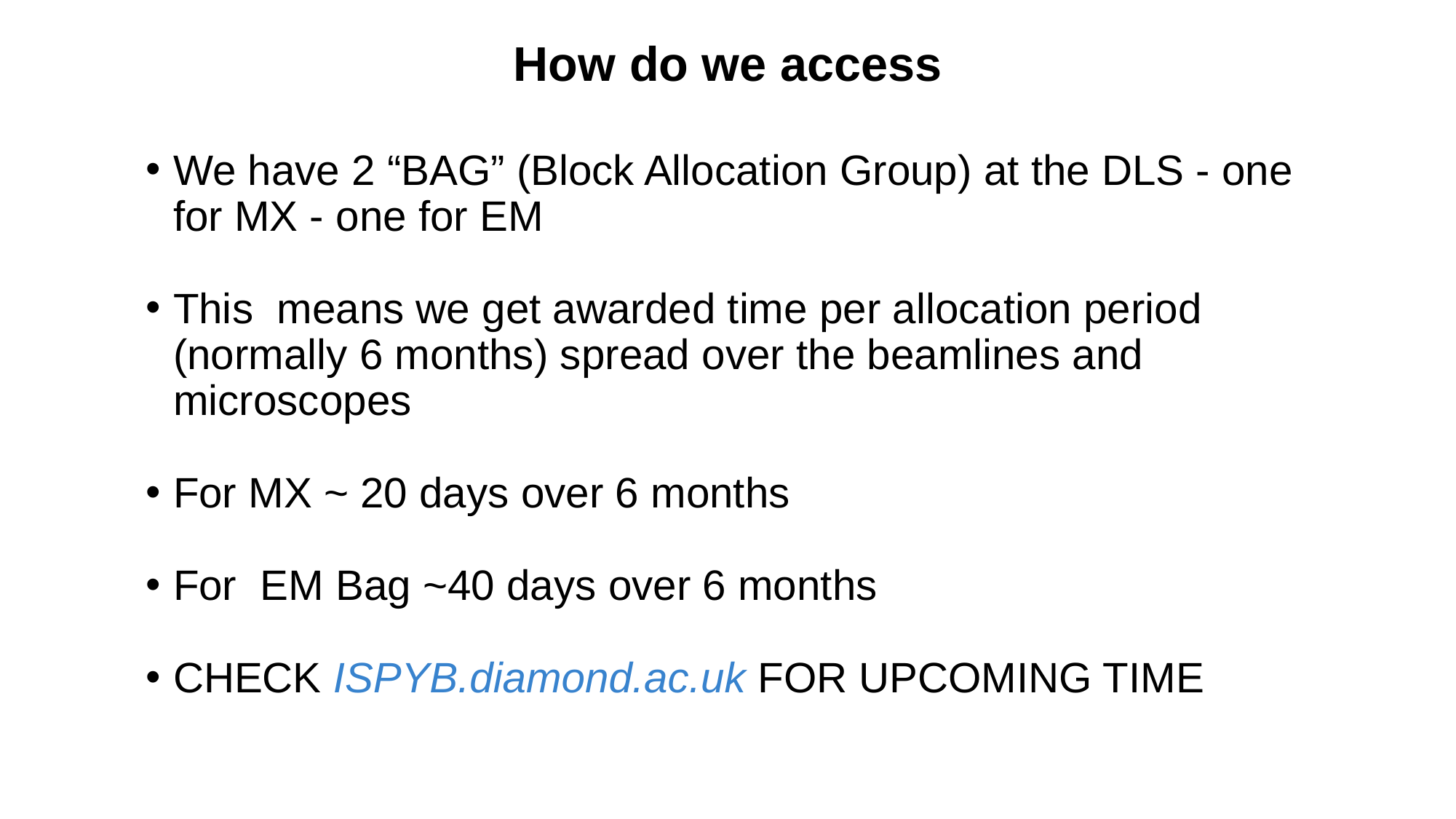

How do we access
We have 2 “BAG” (Block Allocation Group) at the DLS - one for MX - one for EM

This  means we get awarded time per allocation period (normally 6 months) spread over the beamlines and microscopes

For MX ~ 20 days over 6 months

For  EM Bag ~40 days over 6 months

CHECK ISPYB.diamond.ac.uk FOR UPCOMING TIME